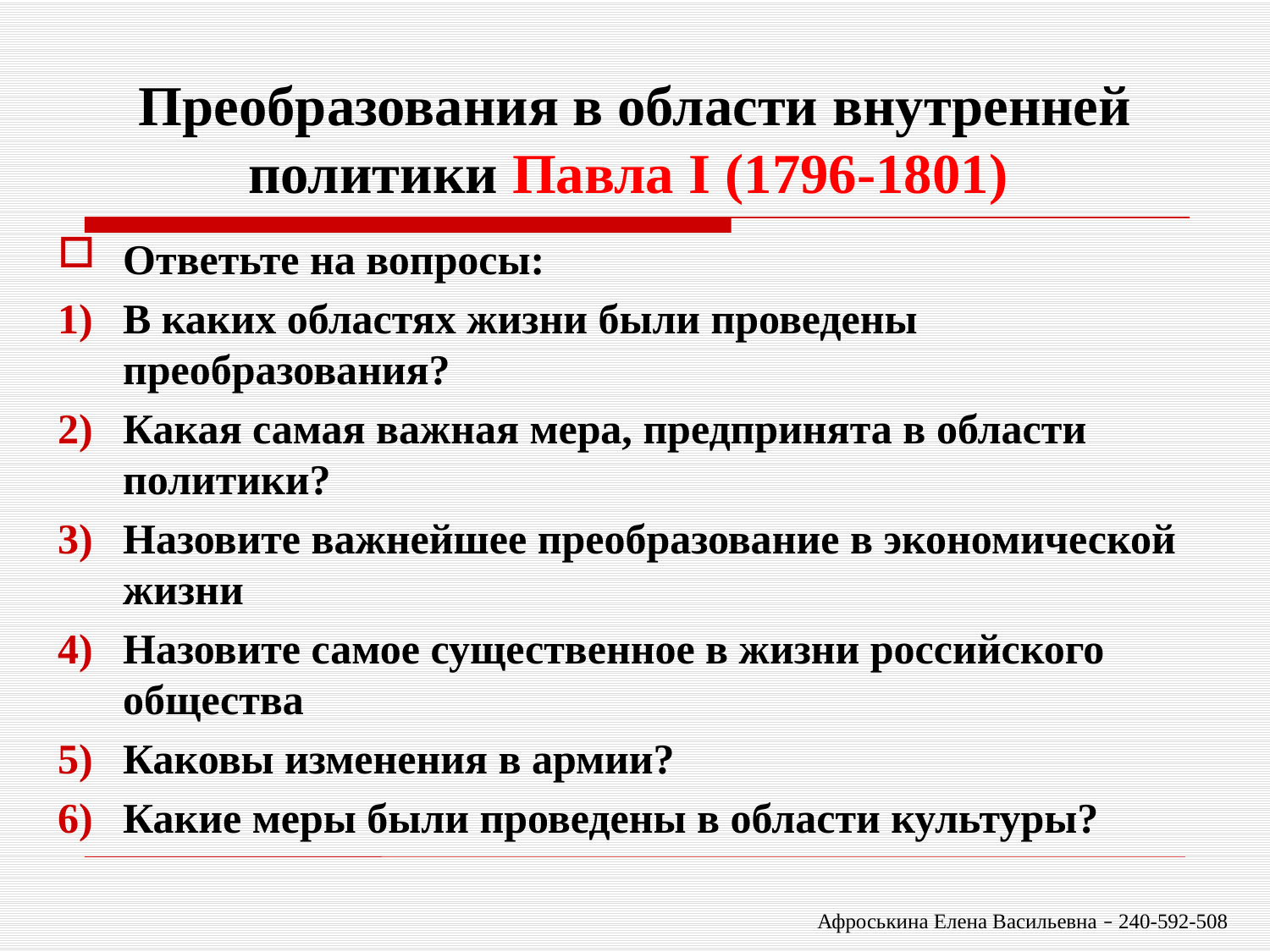

# Преобразования в области внутренней политики Павла I (1796-1801)
Ответьте на вопросы:
В каких областях жизни были проведены преобразования?
Какая самая важная мера, предпринята в области политики?
Назовите важнейшее преобразование в экономической жизни
Назовите самое существенное в жизни российского общества
Каковы изменения в армии?
Какие меры были проведены в области культуры?
Афроськина Елена Васильевна – 240-592-508